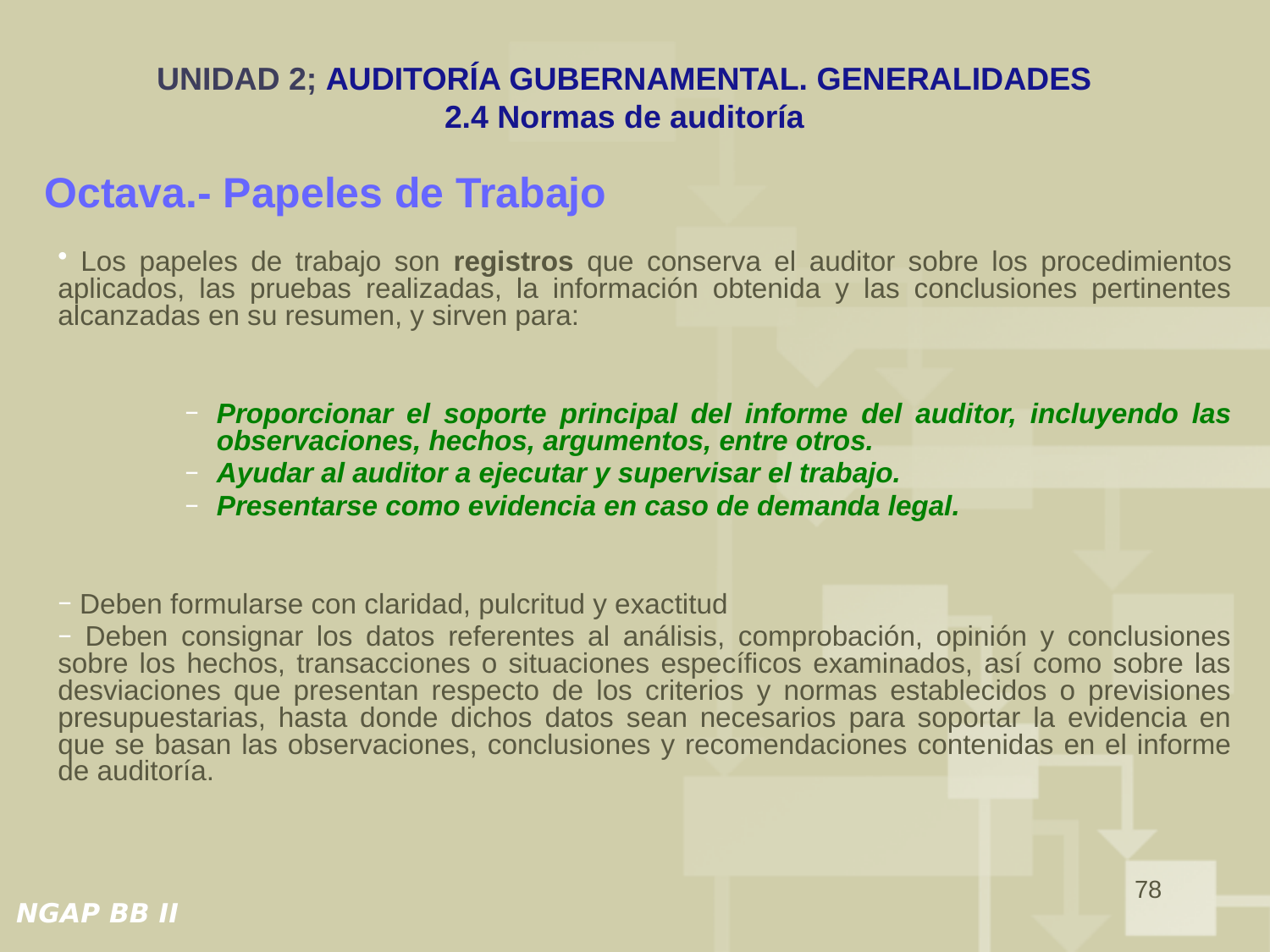

# UNIDAD 2; AUDITORÍA GUBERNAMENTAL. GENERALIDADES 2.4 Normas de auditoría
Octava.- Papeles de Trabajo

 Los papeles de trabajo son registros que conserva el auditor sobre los procedimientos aplicados, las pruebas realizadas, la información obtenida y las conclusiones pertinentes alcanzadas en su resumen, y sirven para:

Proporcionar el soporte principal del informe del auditor, incluyendo las observaciones, hechos, argumentos, entre otros.
Ayudar al auditor a ejecutar y supervisar el trabajo.
Presentarse como evidencia en caso de demanda legal.

 Deben formularse con claridad, pulcritud y exactitud
 Deben consignar los datos referentes al análisis, comprobación, opinión y conclusiones sobre los hechos, transacciones o situaciones específicos examinados, así como sobre las desviaciones que presentan respecto de los criterios y normas establecidos o previsiones presupuestarias, hasta donde dichos datos sean necesarios para soportar la evidencia en que se basan las observaciones, conclusiones y recomendaciones contenidas en el informe de auditoría.

78
NGAP BB II